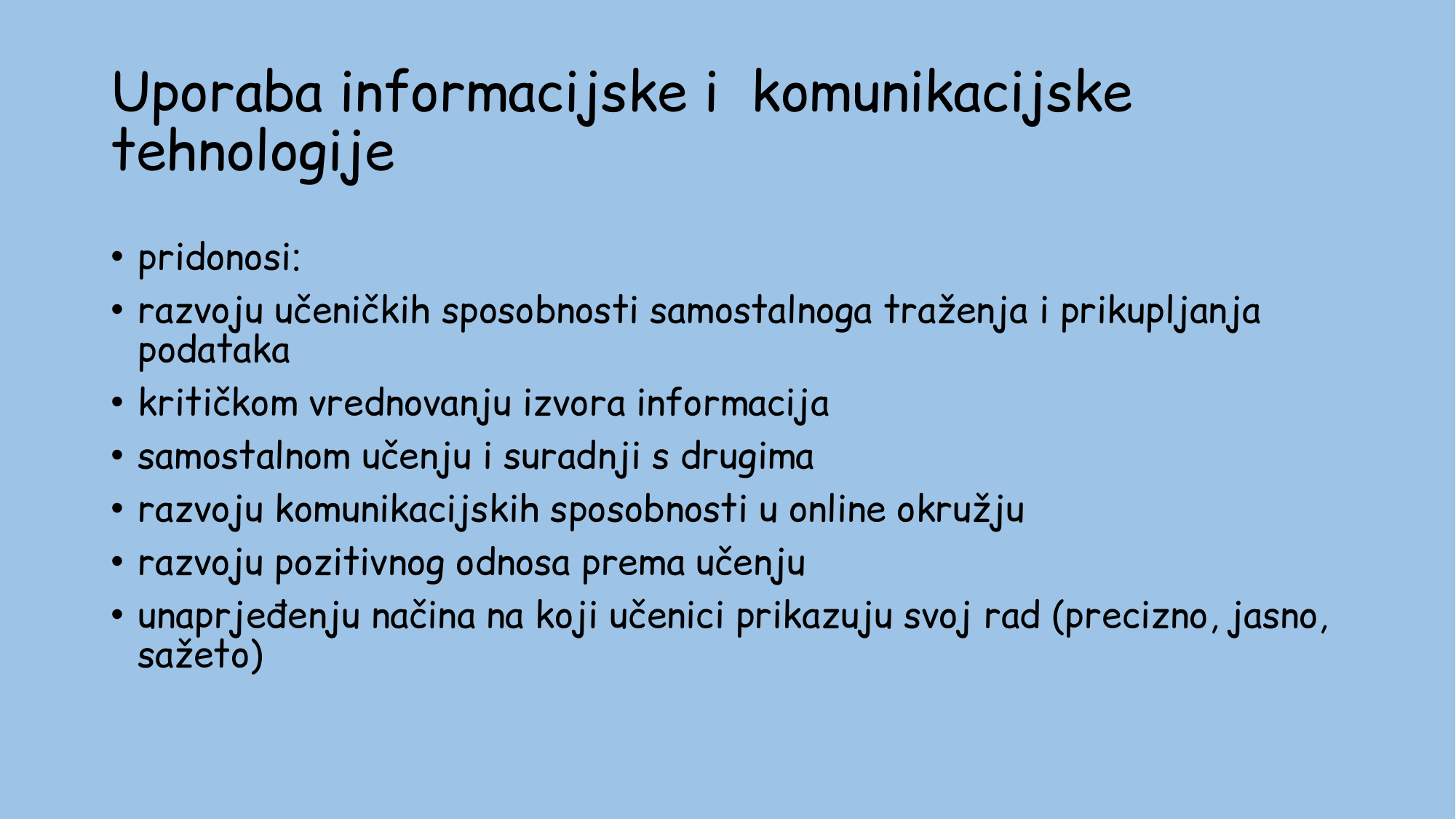

# Uporaba informacijske i  komunikacijske tehnologije
pridonosi:
razvoju učeničkih sposobnosti samostalnoga traženja i prikupljanja podataka
kritičkom vrednovanju izvora informacija
samostalnom učenju i suradnji s drugima
razvoju komunikacijskih sposobnosti u online okružju
razvoju pozitivnog odnosa prema učenju
unaprjeđenju načina na koji učenici prikazuju svoj rad (precizno, jasno, sažeto)